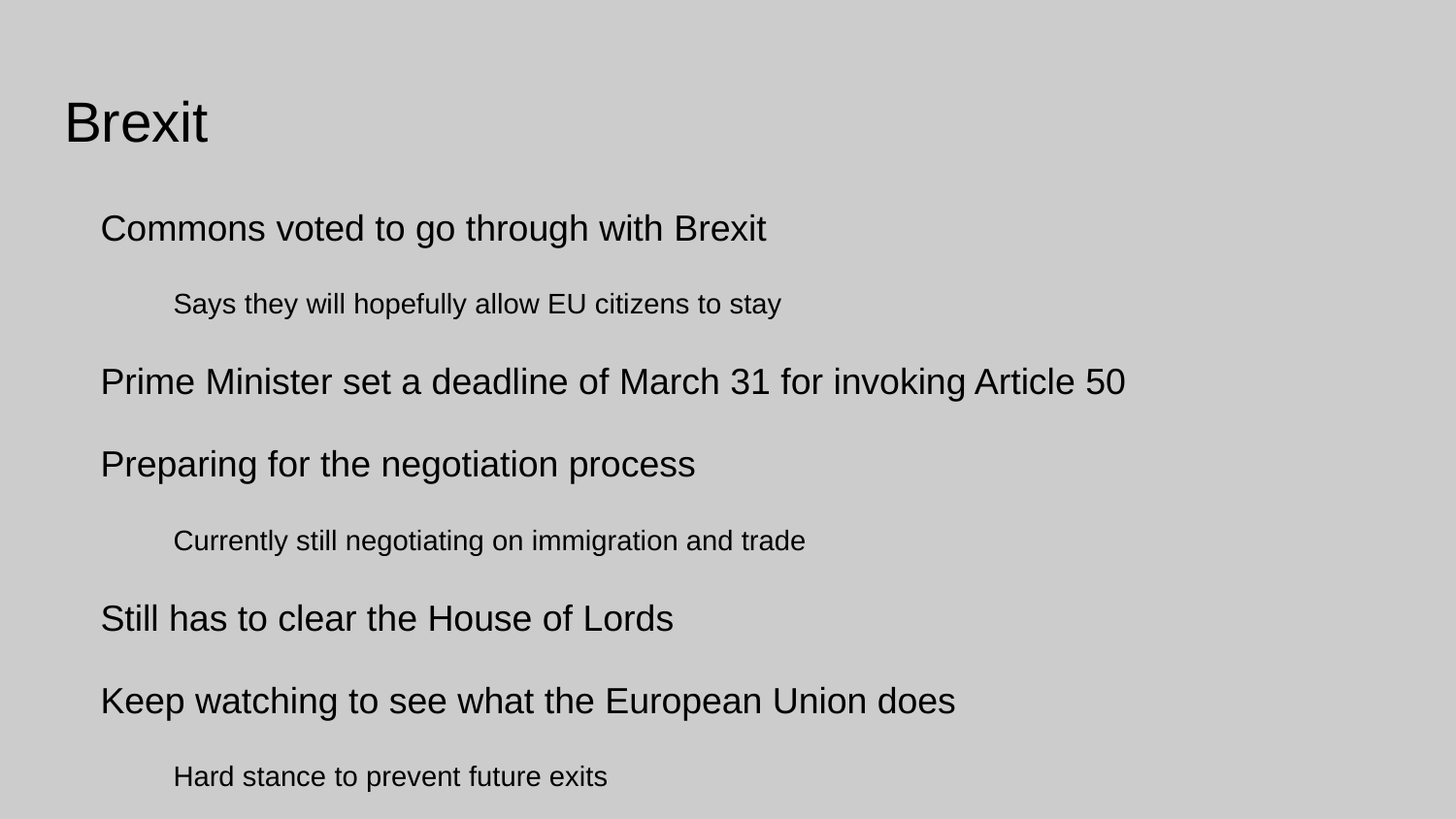

# Brexit
Commons voted to go through with Brexit
Says they will hopefully allow EU citizens to stay
Prime Minister set a deadline of March 31 for invoking Article 50
Preparing for the negotiation process
Currently still negotiating on immigration and trade
Still has tо clear the House of Lords
Keep watching to see what the European Union does
Hard stance to prevent future exits
Could go easy because this is in everyone’s best interest